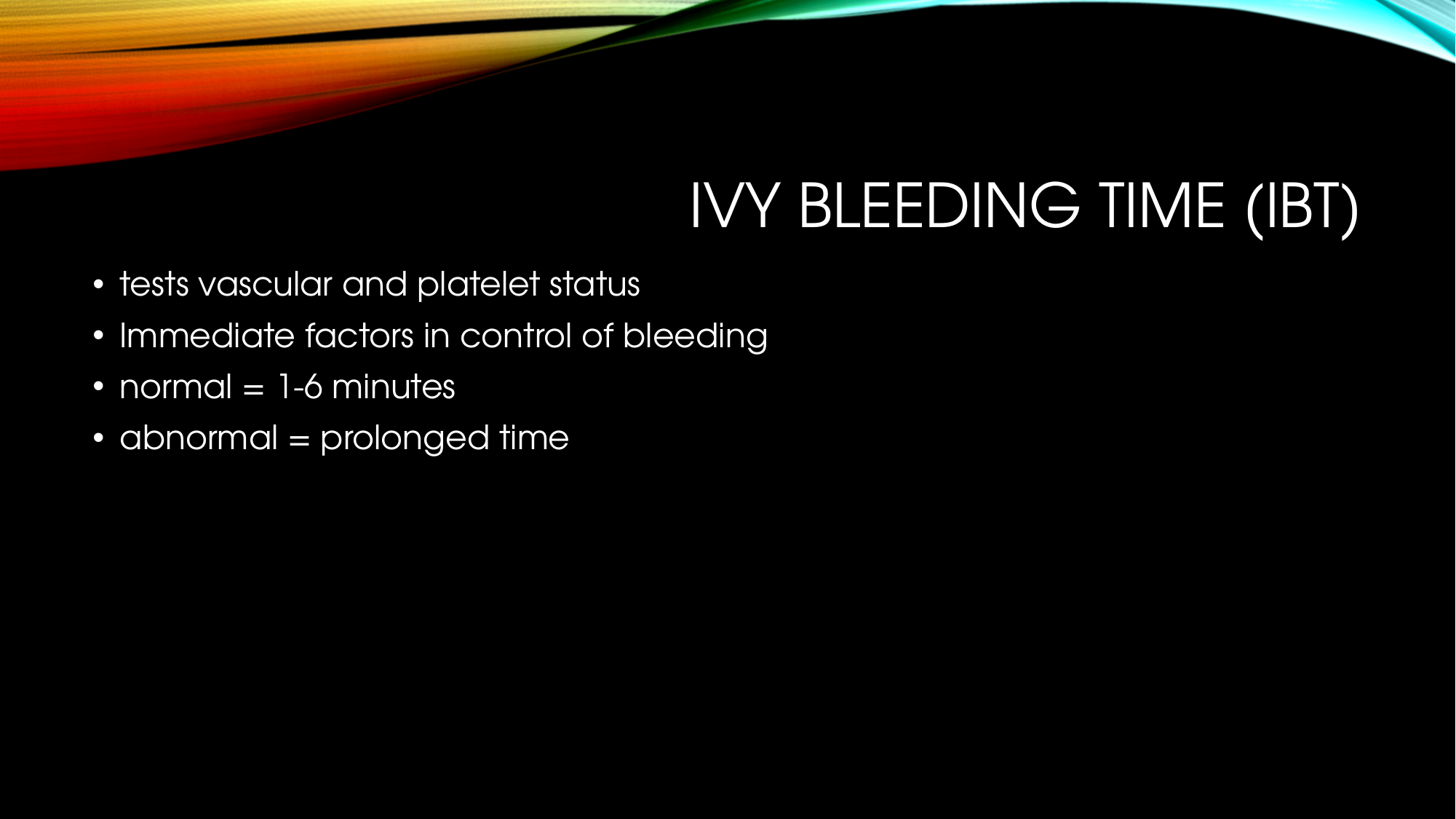

# Ivy bleeding time (IBT)
tests vascular and platelet status
Immediate factors in control of bleeding
normal = 1-6 minutes
abnormal = prolonged time